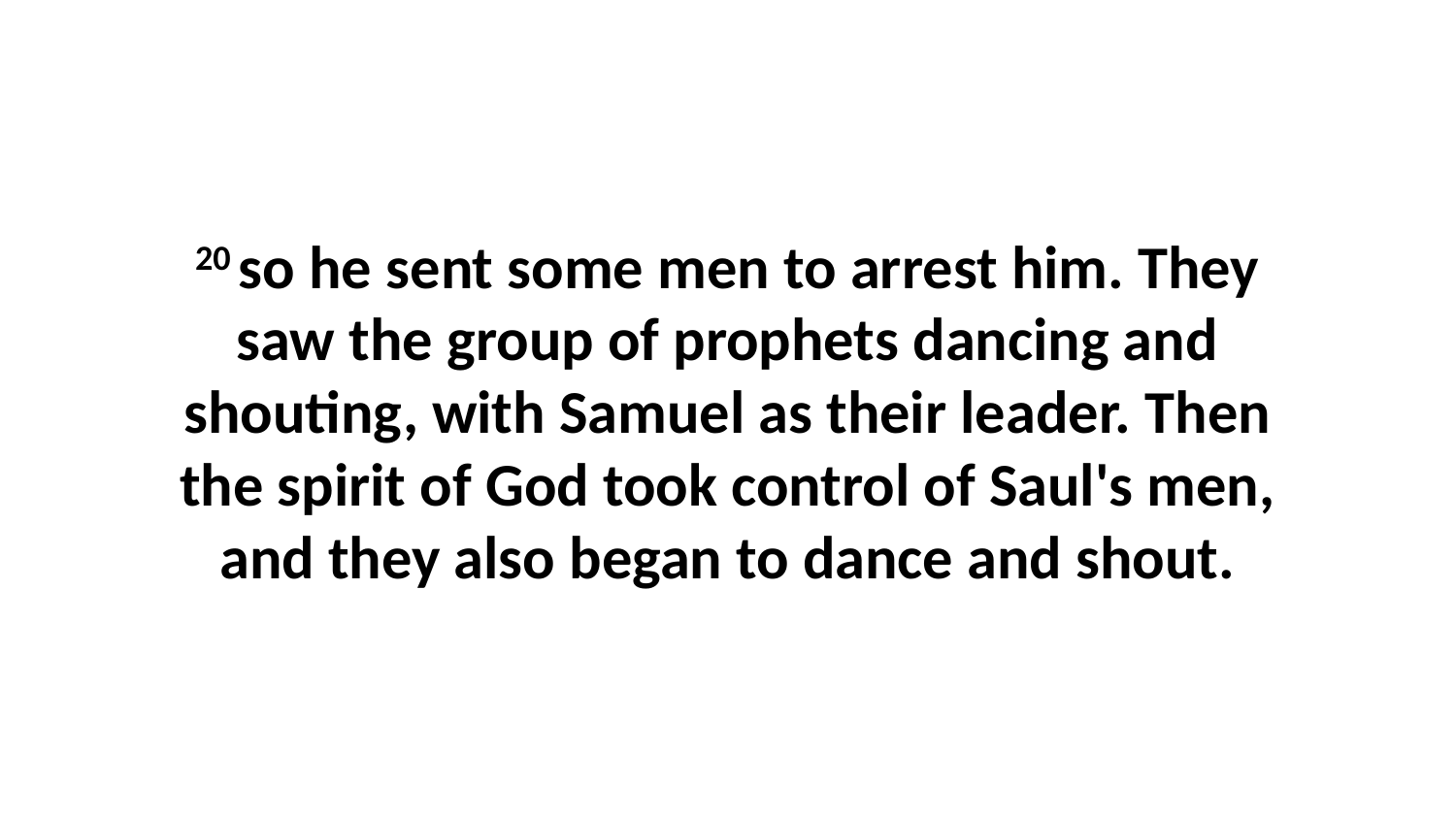

20 so he sent some men to arrest him. They saw the group of prophets dancing and shouting, with Samuel as their leader. Then the spirit of God took control of Saul's men, and they also began to dance and shout.